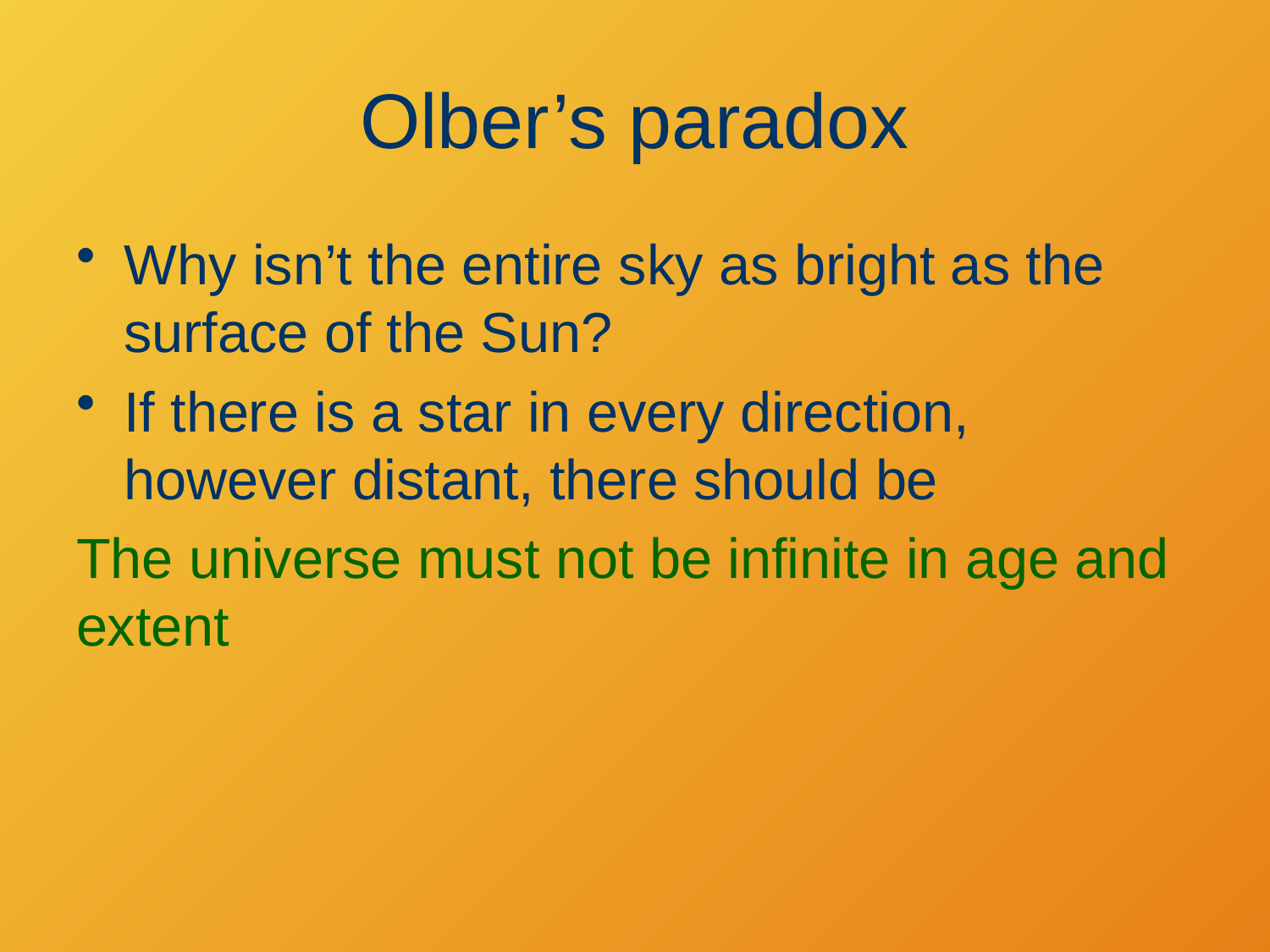

# Olber’s paradox
Why isn’t the entire sky as bright as the surface of the Sun?
If there is a star in every direction, however distant, there should be
The universe must not be infinite in age and extent